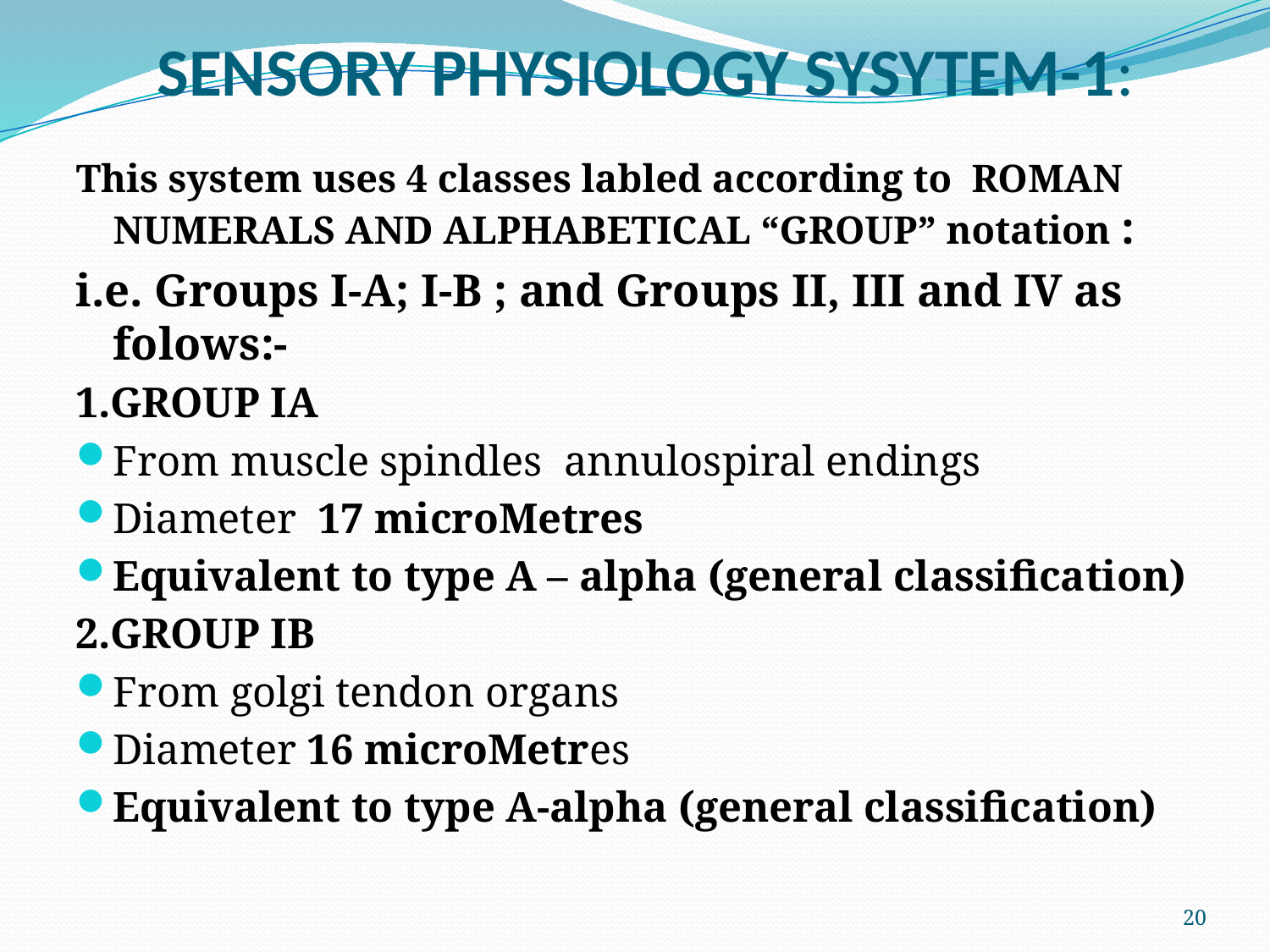

# SENSORY PHYSIOLOGY SYSYTEM-1:
This system uses 4 classes labled according to  ROMAN NUMERALS AND ALPHABETICAL “GROUP” notation :
i.e. Groups I-A; I-B ; and Groups II, III and IV as folows:-
1.GROUP IA
From muscle spindles  annulospiral endings
Diameter  17 microMetres
Equivalent to type A – alpha (general classification)
2.GROUP IB
From golgi tendon organs
Diameter 16 microMetres
Equivalent to type A-alpha (general classification)
20